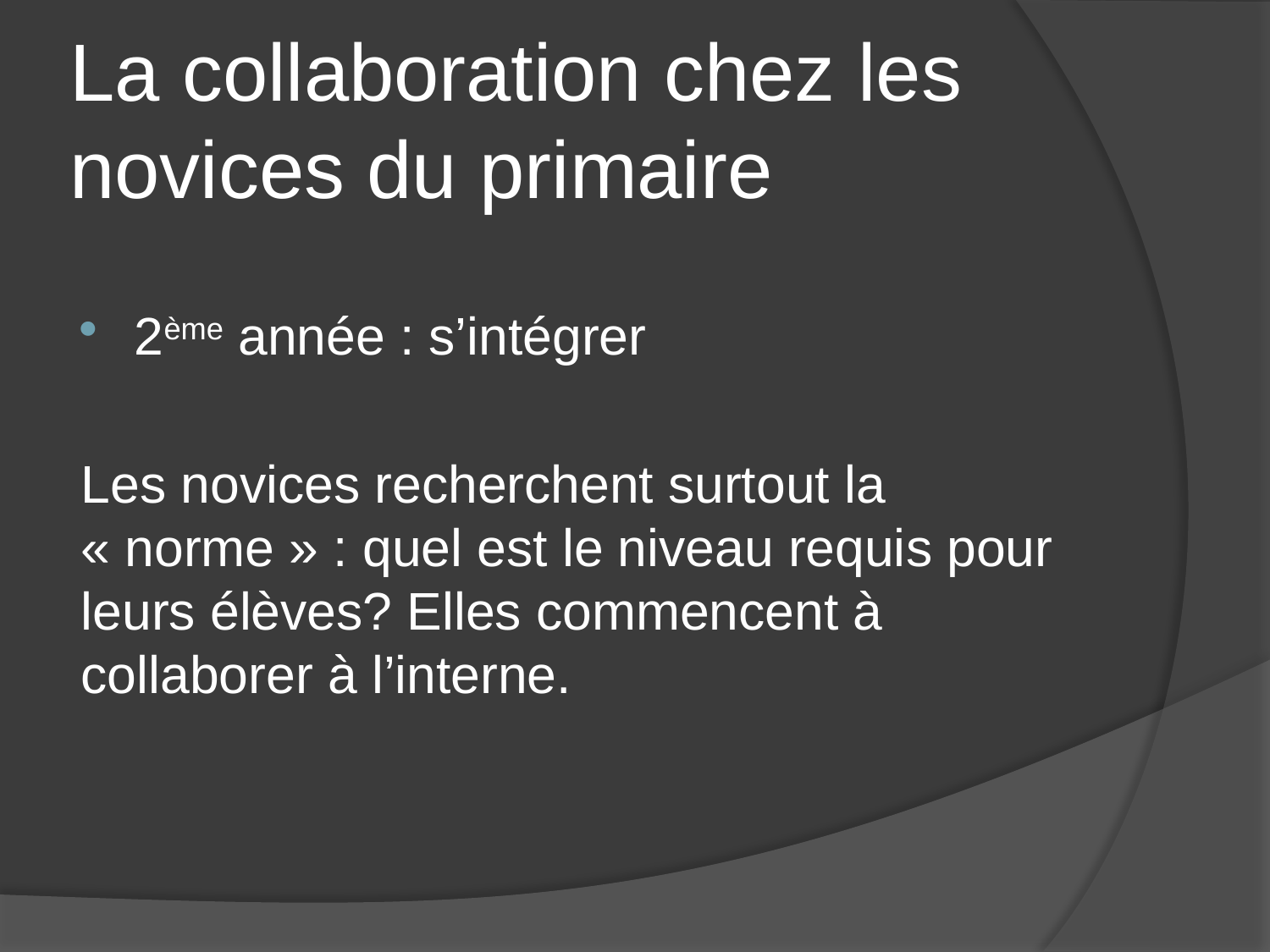

# La collaboration chez les novices du primaire

2ème année : s’intégrer

Les novices recherchent surtout la « norme » : quel est le niveau requis pour leurs élèves? Elles commencent à collaborer à l’interne.